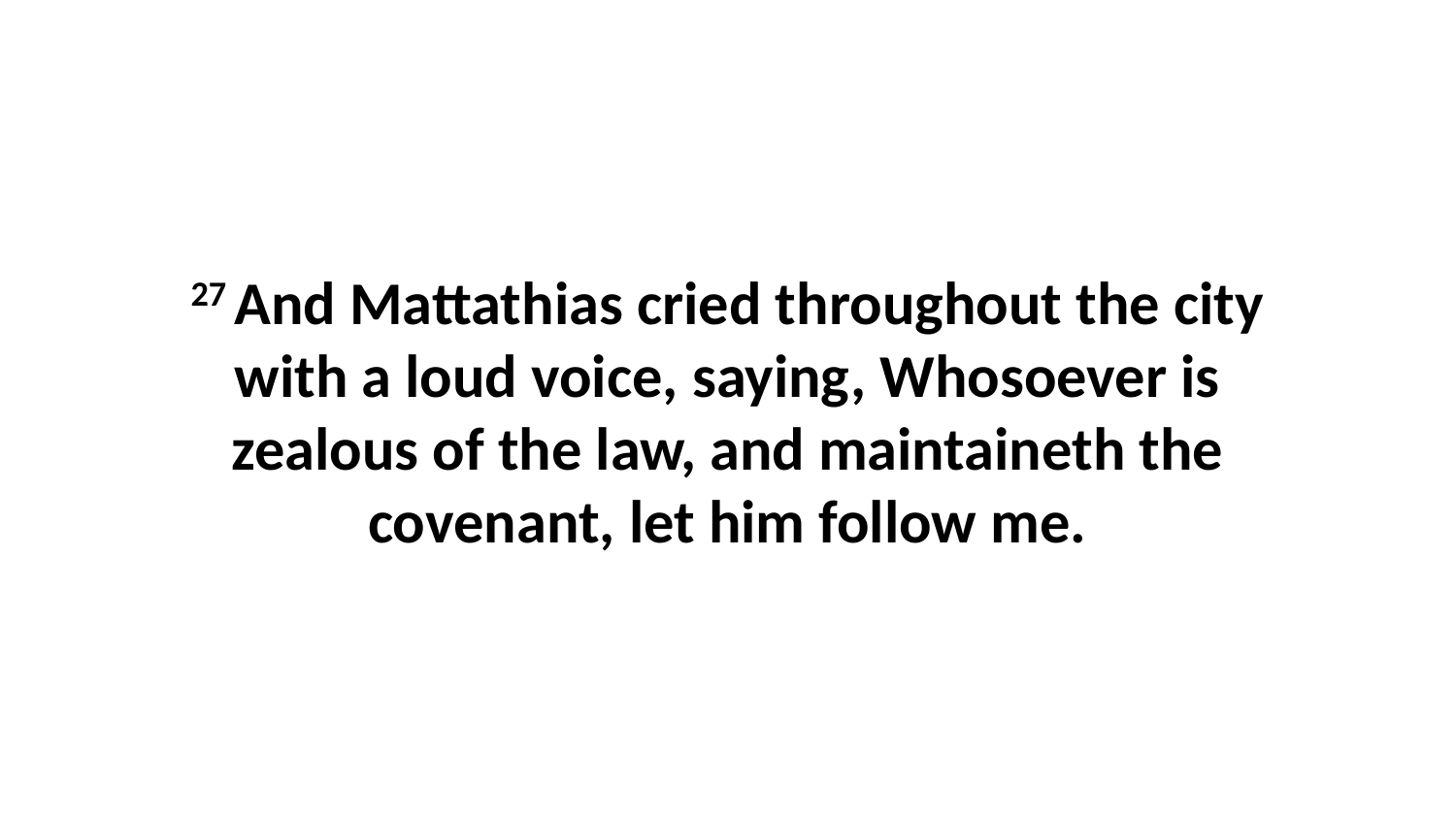

27 And Mattathias cried throughout the city with a loud voice, saying, Whosoever is zealous of the law, and maintaineth the covenant, let him follow me.